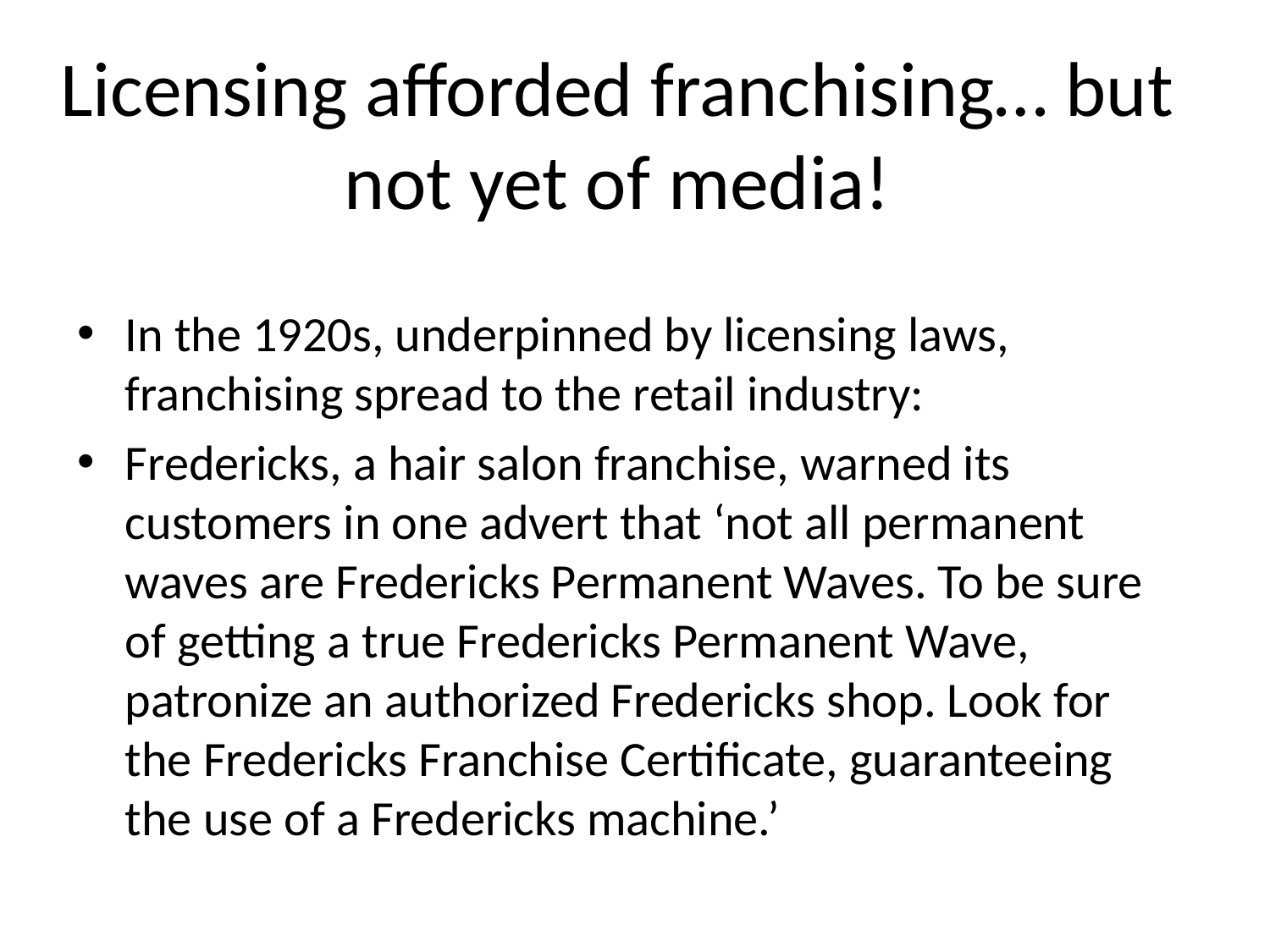

# Licensing afforded franchising… but not yet of media!
In the 1920s, underpinned by licensing laws, franchising spread to the retail industry:
Fredericks, a hair salon franchise, warned its customers in one advert that ‘not all permanent waves are Fredericks Permanent Waves. To be sure of getting a true Fredericks Permanent Wave, patronize an authorized Fredericks shop. Look for the Fredericks Franchise Certificate, guaranteeing the use of a Fredericks machine.’